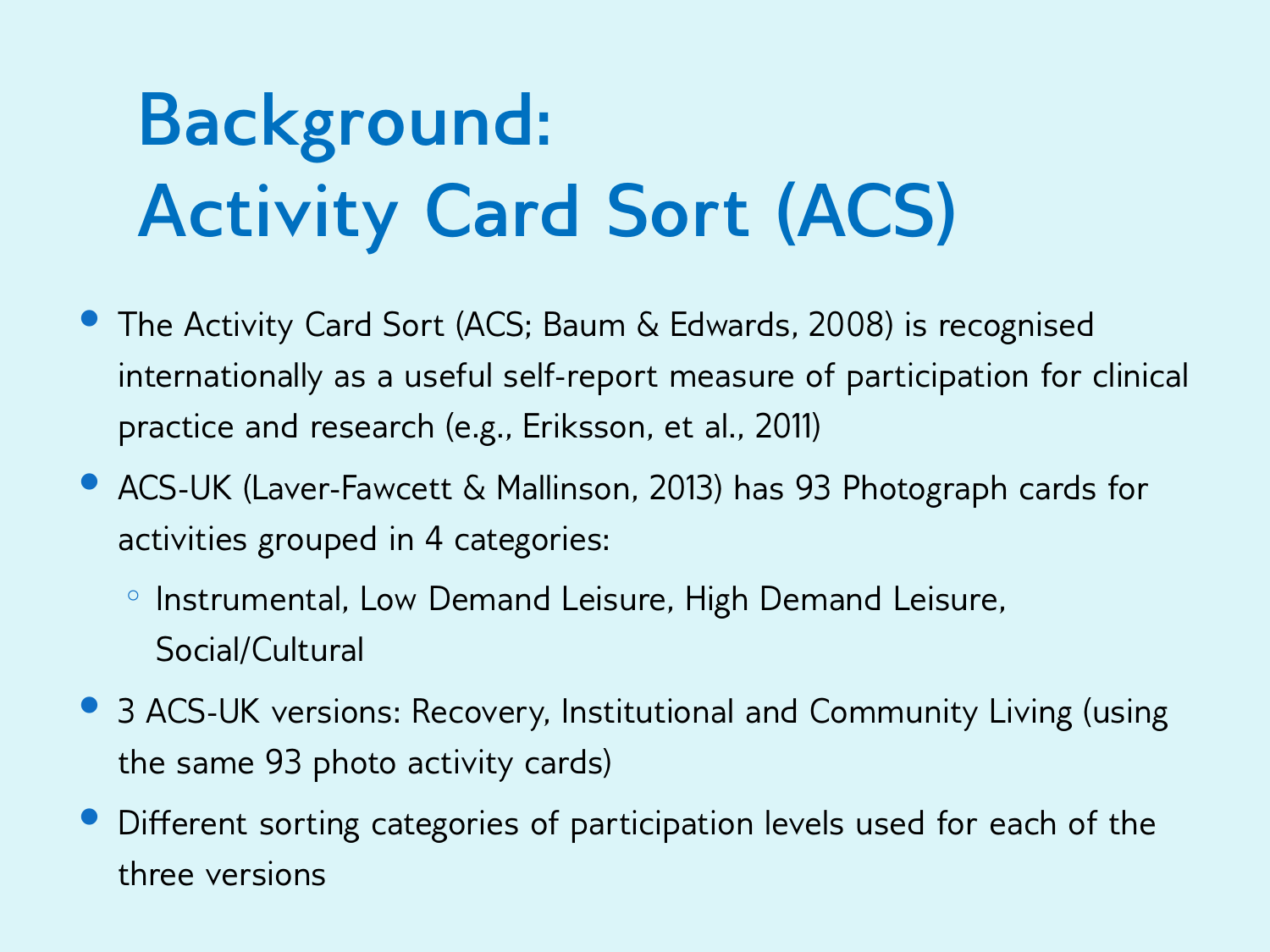

# Background: Activity Card Sort (ACS)
The Activity Card Sort (ACS; Baum & Edwards, 2008) is recognised internationally as a useful self-report measure of participation for clinical practice and research (e.g., Eriksson, et al., 2011)
ACS-UK (Laver-Fawcett & Mallinson, 2013) has 93 Photograph cards for activities grouped in 4 categories:
Instrumental, Low Demand Leisure, High Demand Leisure, Social/Cultural
3 ACS-UK versions: Recovery, Institutional and Community Living (using the same 93 photo activity cards)
Different sorting categories of participation levels used for each of the three versions